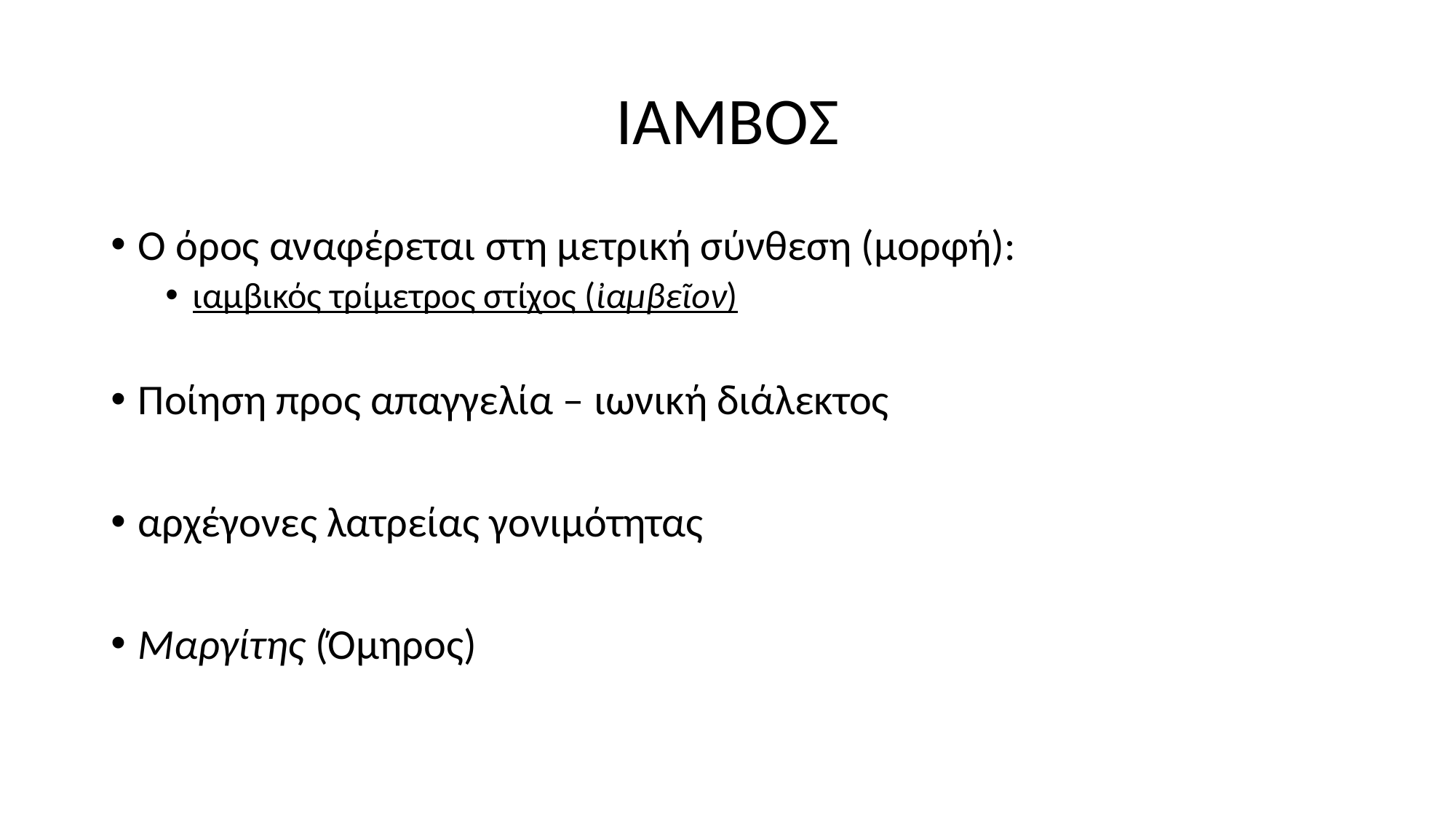

# ΙΑΜΒΟΣ
Ο όρος αναφέρεται στη μετρική σύνθεση (μορφή):
ιαμβικός τρίμετρος στίχος (ἰαμβεῖον)

Ποίηση προς απαγγελία – ιωνική διάλεκτος

αρχέγονες λατρείας γονιμότητας

Μαργίτης (Όμηρος)